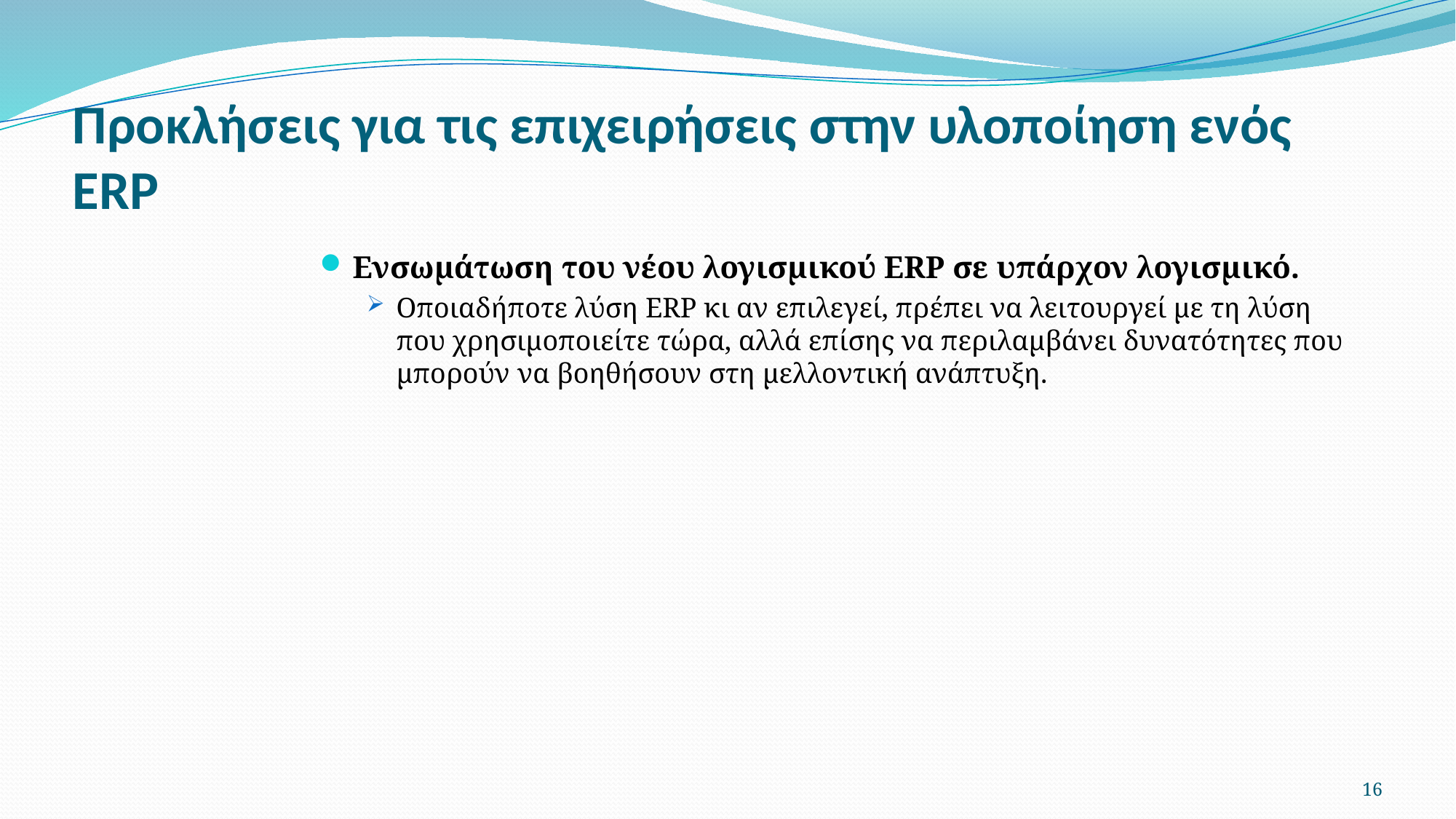

# Προκλήσεις για τις επιχειρήσεις στην υλοποίηση ενός ERP
Ενσωμάτωση του νέου λογισμικού ERP σε υπάρχον λογισμικό.
Οποιαδήποτε λύση ERP κι αν επιλεγεί, πρέπει να λειτουργεί με τη λύση που χρησιμοποιείτε τώρα, αλλά επίσης να περιλαμβάνει δυνατότητες που μπορούν να βοηθήσουν στη μελλοντική ανάπτυξη.
16